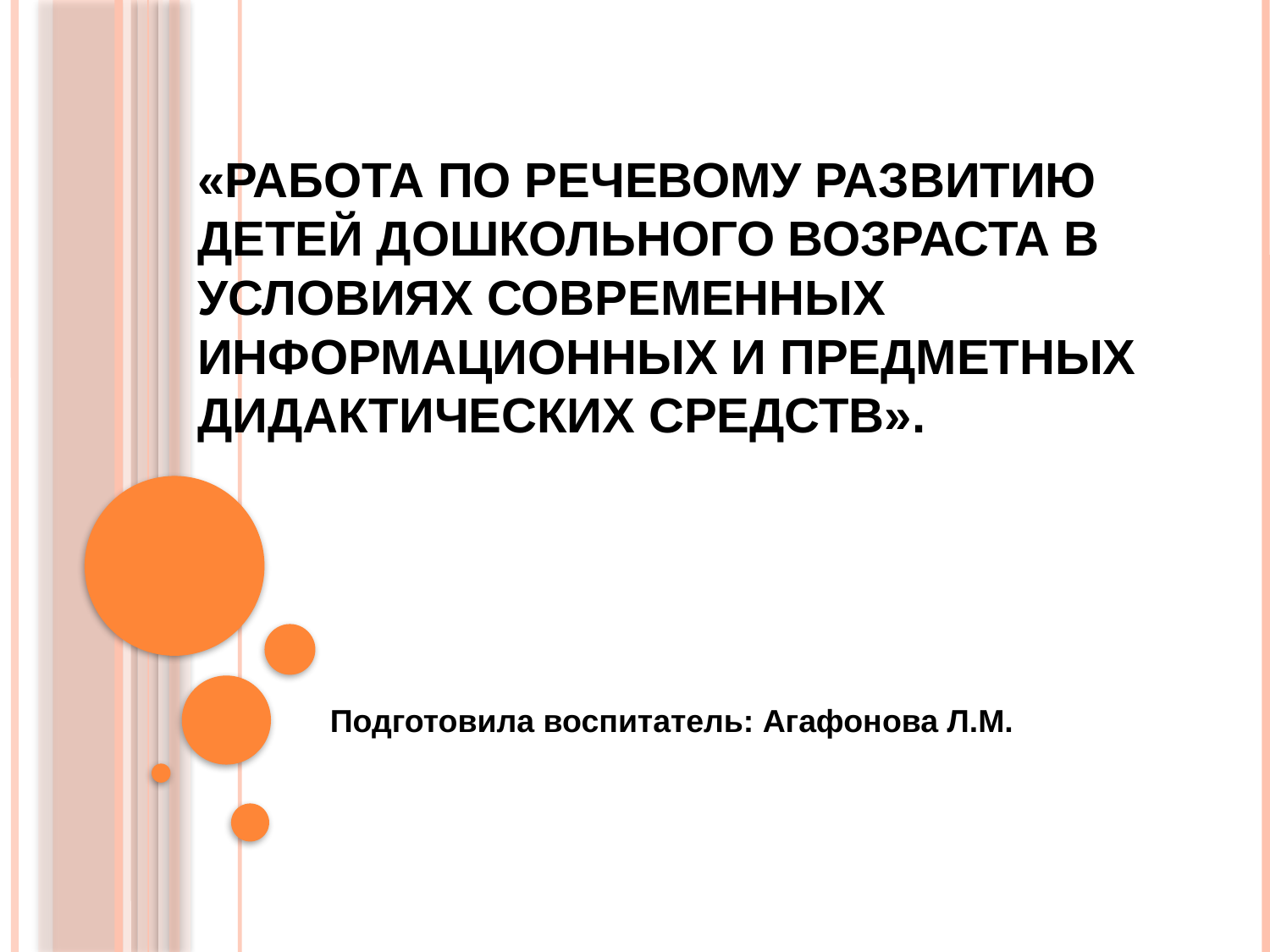

# «Работа по речевому развитию детей дошкольного возраста в условиях современных информационных и предметных дидактических средств».
Подготовила воспитатель: Агафонова Л.М.